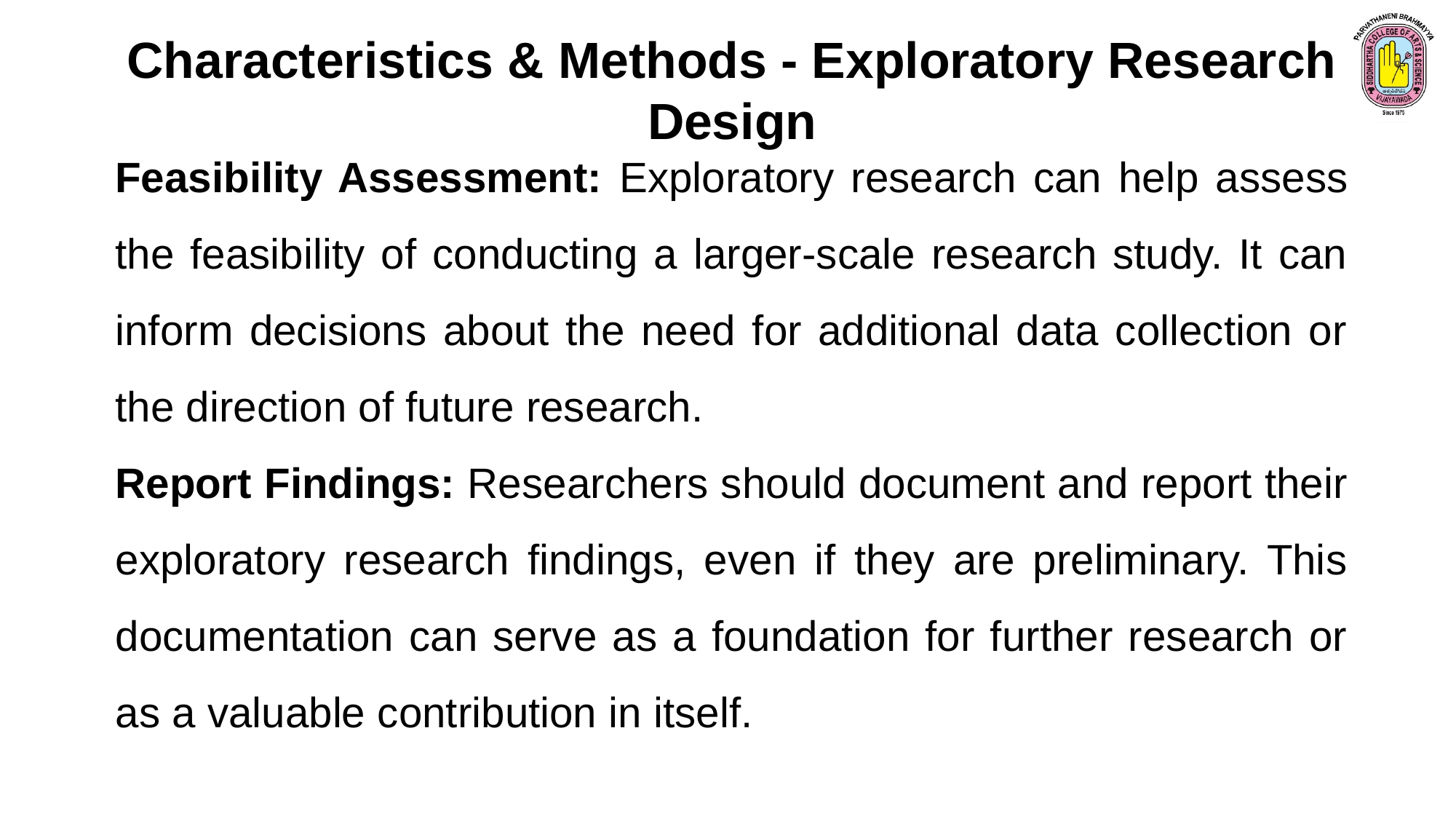

Characteristics & Methods - Exploratory Research Design
Feasibility Assessment: Exploratory research can help assess the feasibility of conducting a larger-scale research study. It can inform decisions about the need for additional data collection or the direction of future research.
Report Findings: Researchers should document and report their exploratory research findings, even if they are preliminary. This documentation can serve as a foundation for further research or as a valuable contribution in itself.